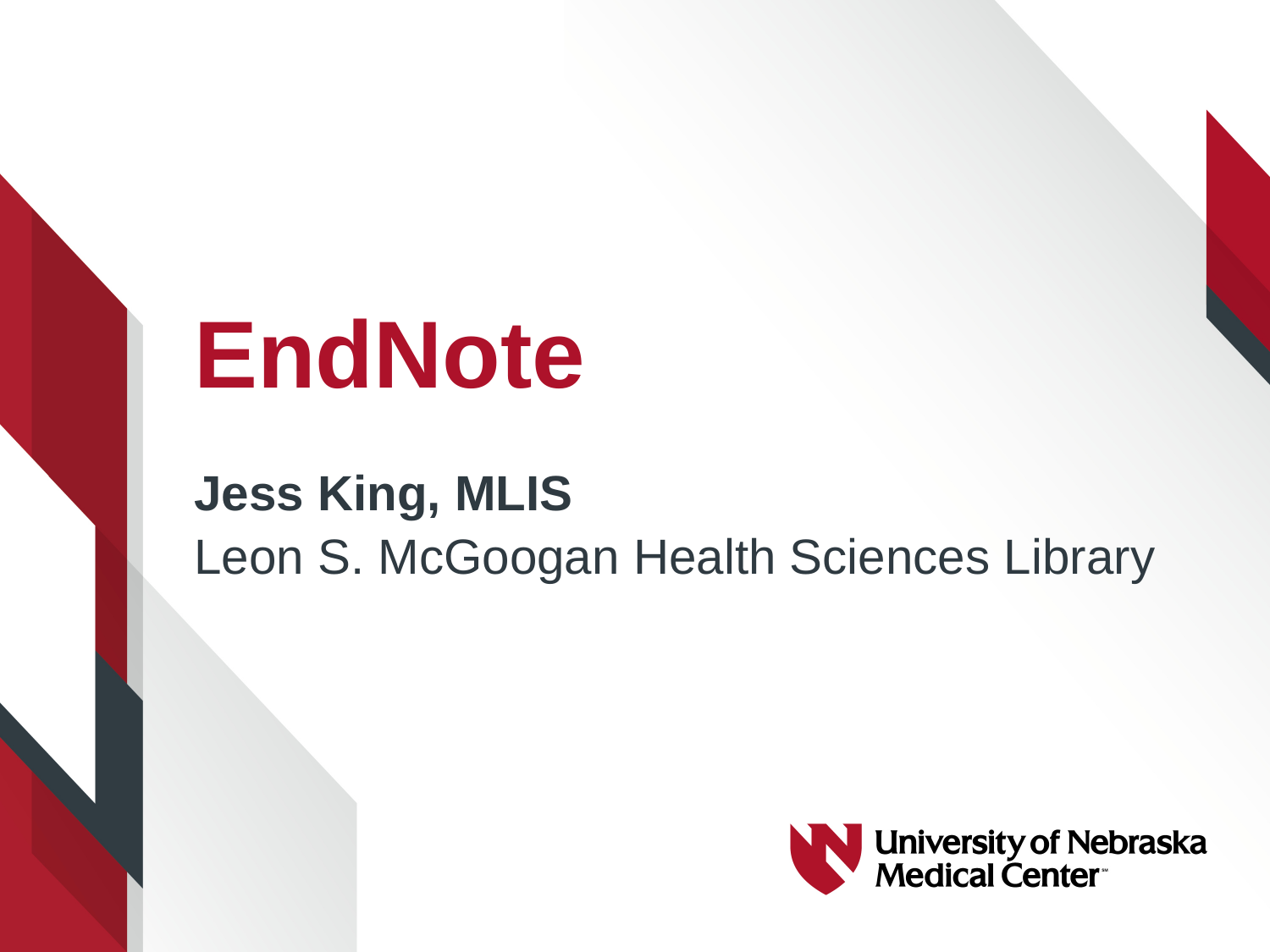

# EndNote
Jess King, MLIS
Leon S. McGoogan Health Sciences Library